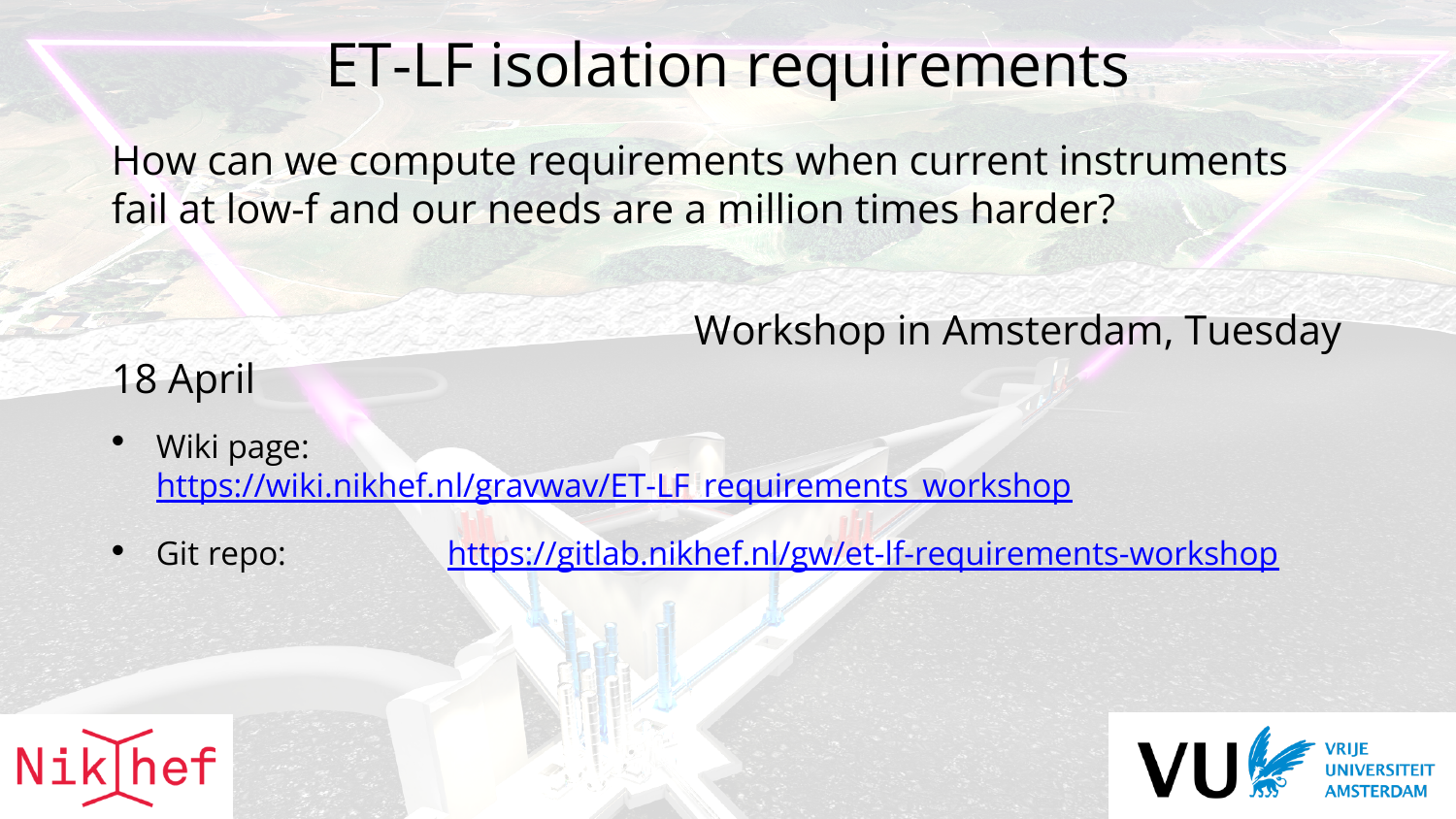

# ET-LF isolation requirements
How can we compute requirements when current instruments fail at low-f and our needs are a million times harder?
				Workshop in Amsterdam, Tuesday 18 April
Wiki page: 	https://wiki.nikhef.nl/gravwav/ET-LF_requirements_workshop
Git repo:		https://gitlab.nikhef.nl/gw/et-lf-requirements-workshop